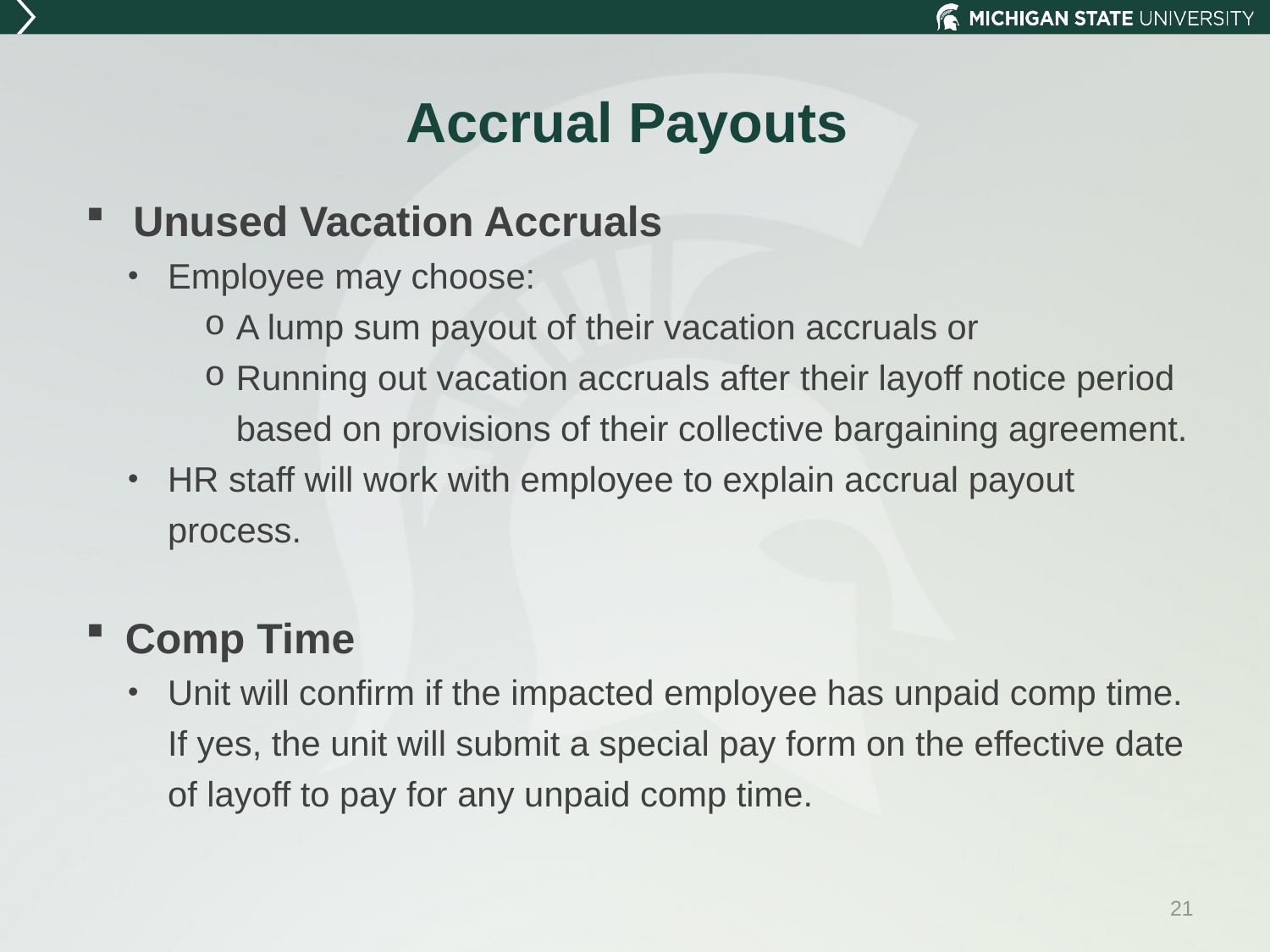

# Accrual Payouts
Unused Vacation Accruals
Employee may choose:
A lump sum payout of their vacation accruals or
Running out vacation accruals after their layoff notice period based on provisions of their collective bargaining agreement.
HR staff will work with employee to explain accrual payout process.

Comp Time
Unit will confirm if the impacted employee has unpaid comp time. If yes, the unit will submit a special pay form on the effective date of layoff to pay for any unpaid comp time.

21